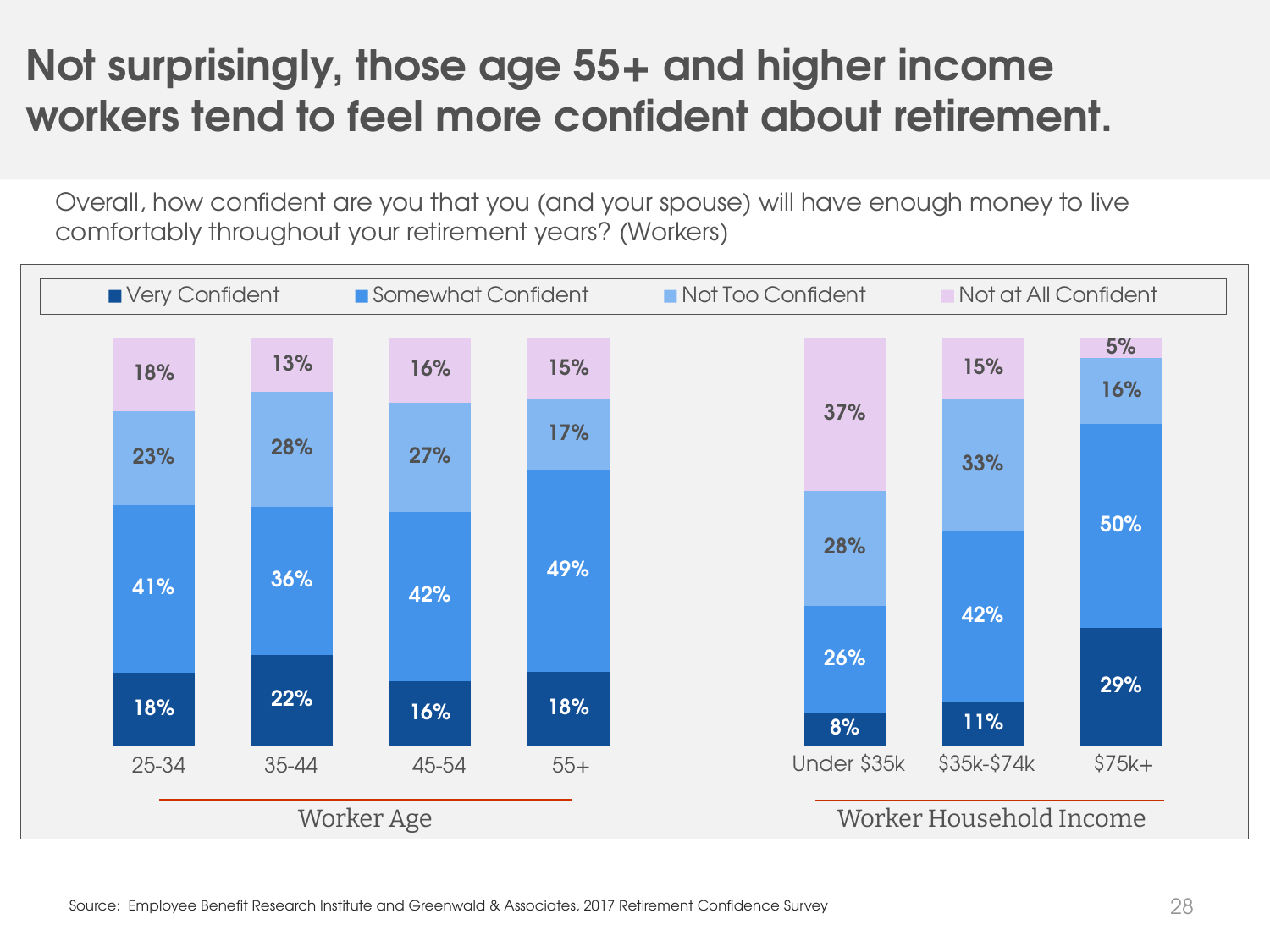

Not surprisingly, those age 55+ and higher income workers tend to feel more confident about retirement.
Overall, how confident are you that you (and your spouse) will have enough money to live comfortably throughout your retirement years? (Workers)

### Chart

| Category | Very Confident | Somewhat Confident | Not Too Confident | Not at All Confident |
|---|---|---|---|---|
| 25 to 34 | 0.18 | 0.41 | 0.23 | 0.18 |
| 35 to 44 | 0.22 | 0.36 | 0.28 | 0.13 |
| 45 to 54 | 0.16 | 0.42 | 0.27 | 0.16 |
| 55+ | 0.18 | 0.49 | 0.17 | 0.15 |
| Column1 | None | None | None | None |
| <$35,000 | 0.08 | 0.26 | 0.28 | 0.37 |
| $35,000 to $74,999 | 0.11 | 0.42 | 0.33 | 0.15 |
| $75,000+ | 0.29 | 0.5 | 0.16 | 0.05 |
| Under $35k | $35k-$74k | $75k+ |
| --- | --- | --- |
| 25-34 | 35-44 | 45-54 | 55+ |
| --- | --- | --- | --- |
Worker Household Income
Worker Age
28
Source:  Employee Benefit Research Institute and Greenwald & Associates, 2017 Retirement Confidence Survey